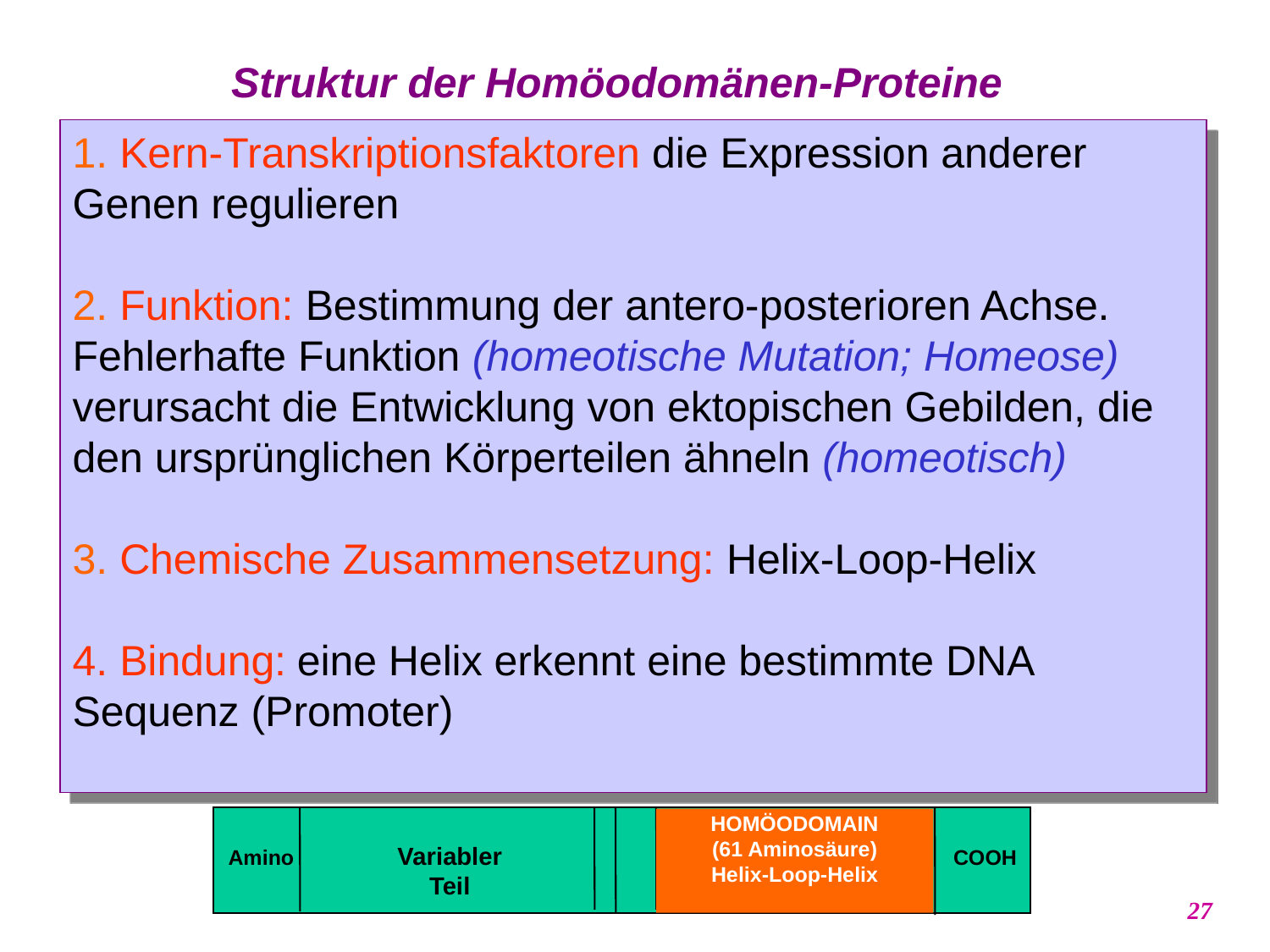

Struktur der Homöodomänen-Proteine
1. Kern-Transkriptionsfaktoren die Expression anderer Genen regulieren

2. Funktion: Bestimmung der antero-posterioren Achse. Fehlerhafte Funktion (homeotische Mutation; Homeose) verursacht die Entwicklung von ektopischen Gebilden, die den ursprünglichen Körperteilen ähneln (homeotisch)

3. Chemische Zusammensetzung: Helix-Loop-Helix

4. Bindung: eine Helix erkennt eine bestimmte DNA Sequenz (Promoter)

HOMÖODOMAIN
(61 Aminosäure)
Helix-Loop-Helix
Variabler Teil
Amino
COOH
27